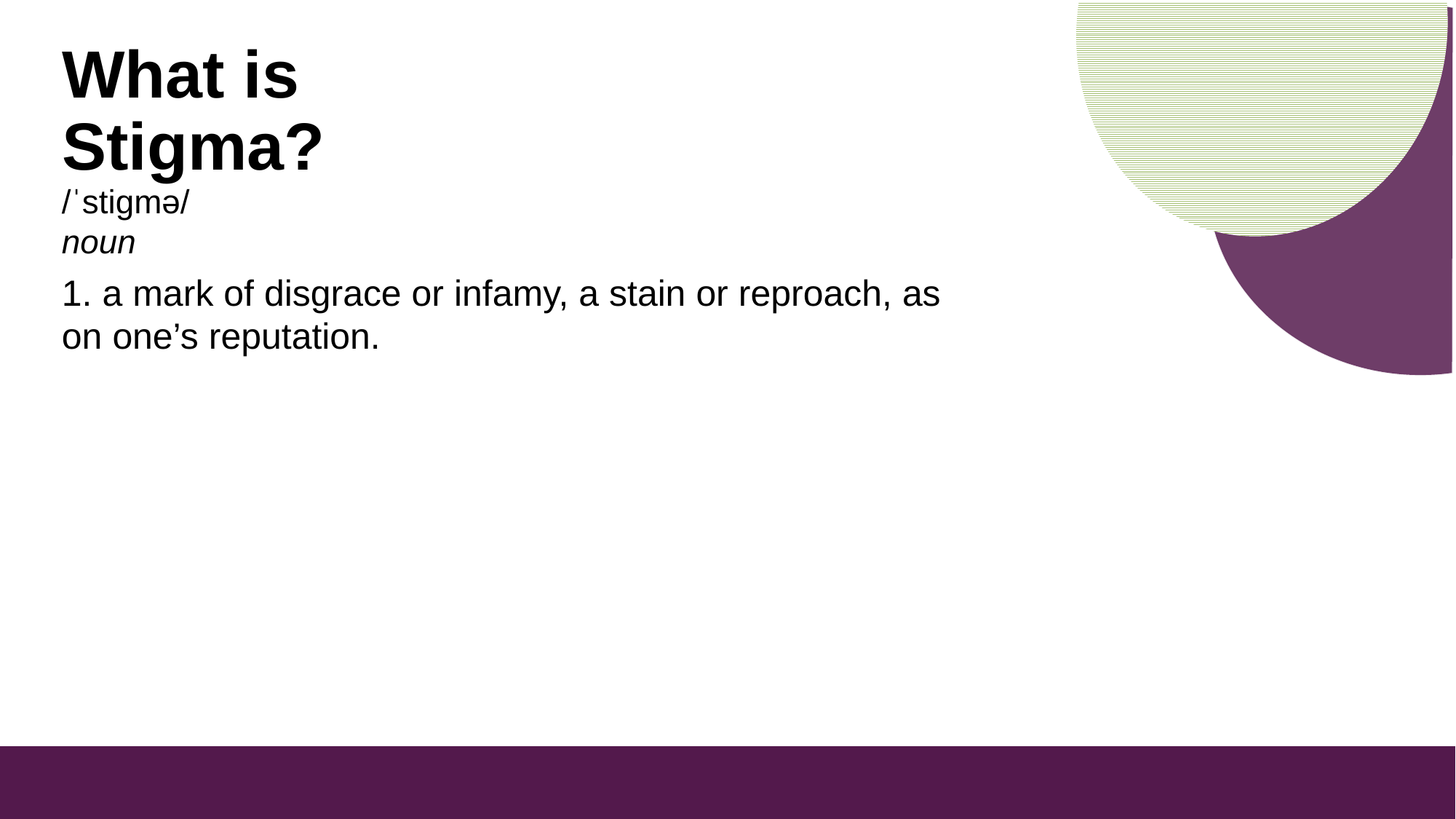

# What is Stigma?
/ˈstiɡmə/
noun
1. a mark of disgrace or infamy, a stain or reproach, as on one’s reputation.